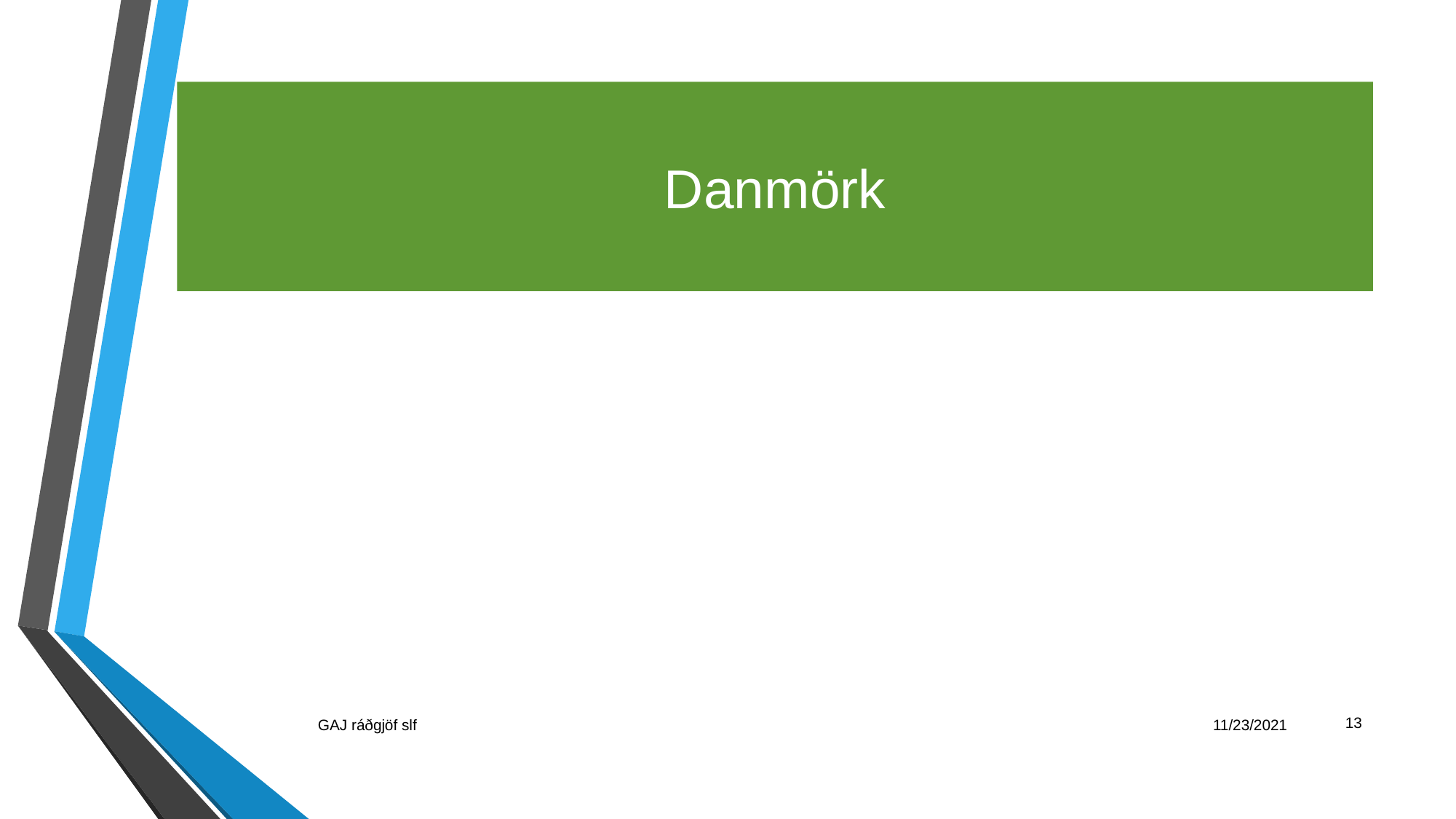

# Danmörk
13
GAJ ráðgjöf slf
11/23/2021